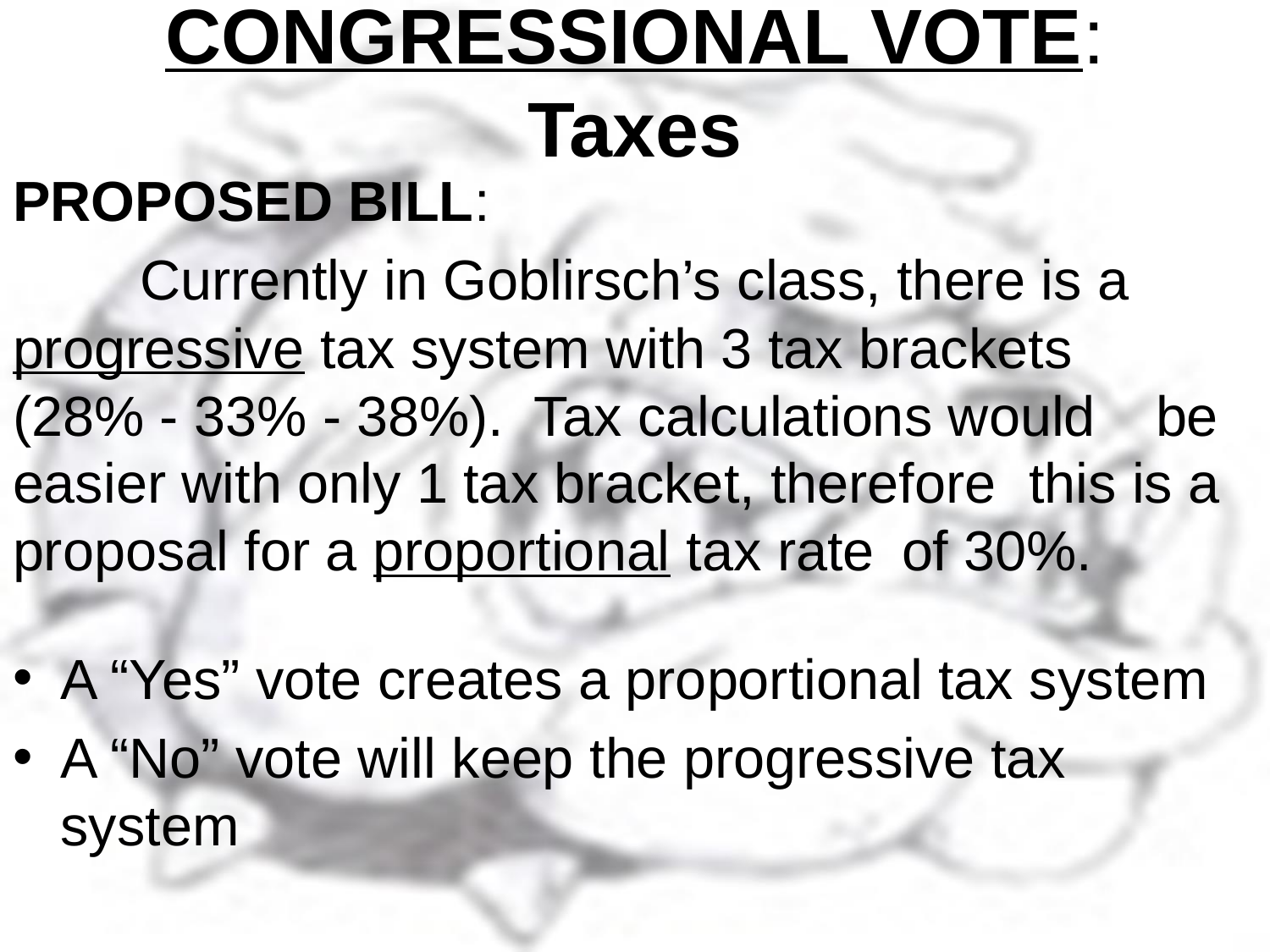

# CONGRESSIONAL VOTE: Taxes
PROPOSED BILL:
	Currently in Goblirsch’s class, there is a 	progressive tax system with 3 tax brackets 	(28% - 33% - 38%).  Tax calculations would 	be easier with only 1 tax bracket, therefore 	this is a proposal for a proportional tax rate 	of 30%.

A “Yes” vote creates a proportional tax system
A “No” vote will keep the progressive tax system